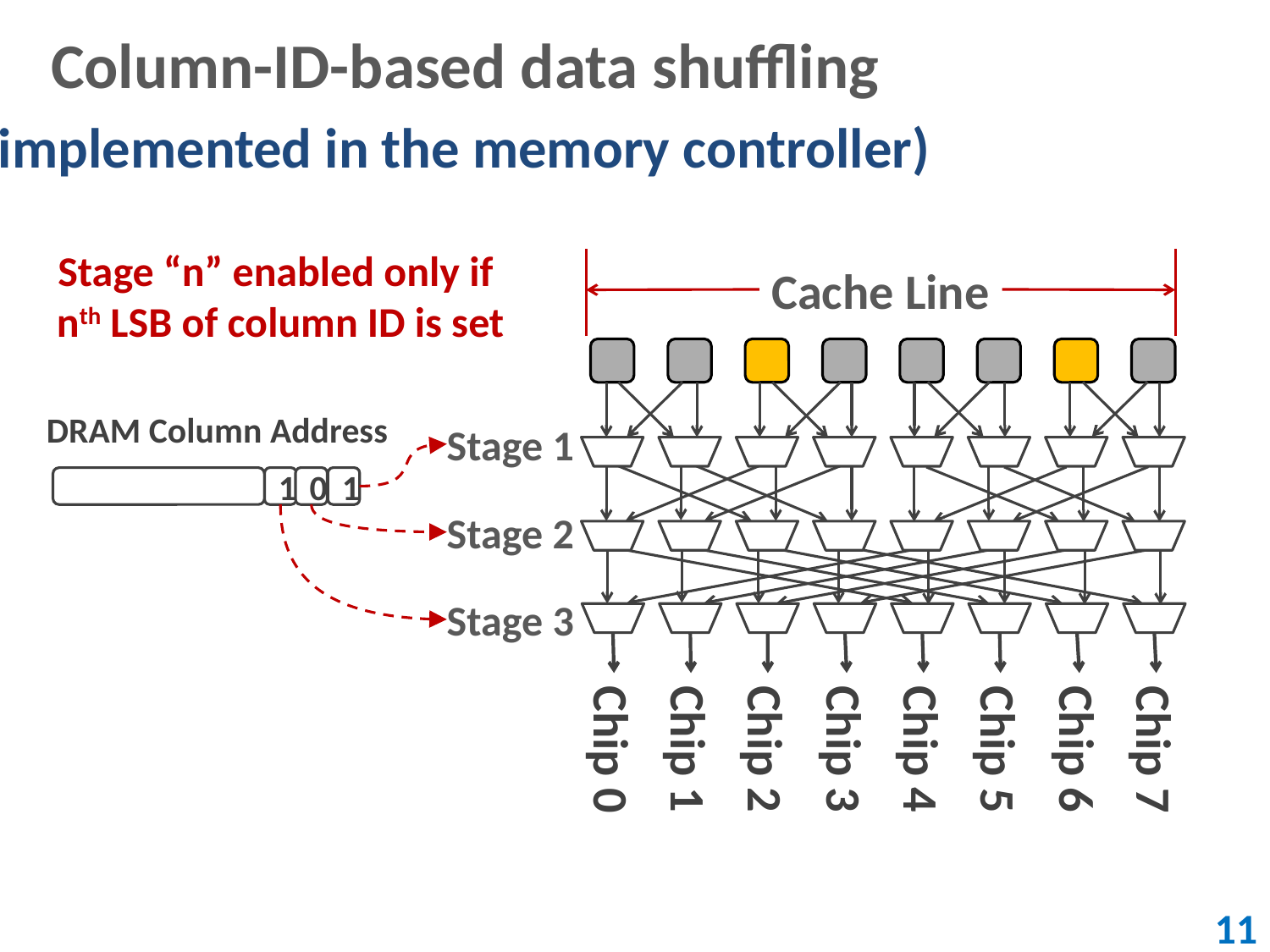

# Column-ID-based data shuffling
(implemented in the memory controller)
Stage “n” enabled only if
nth LSB of column ID is set
Cache Line

DRAM Column Address

1
0
1
Stage 1

Stage 2

Stage 3

Chip 0
Chip 1
Chip 2
Chip 3
Chip 4
Chip 5
Chip 6
Chip 7
11